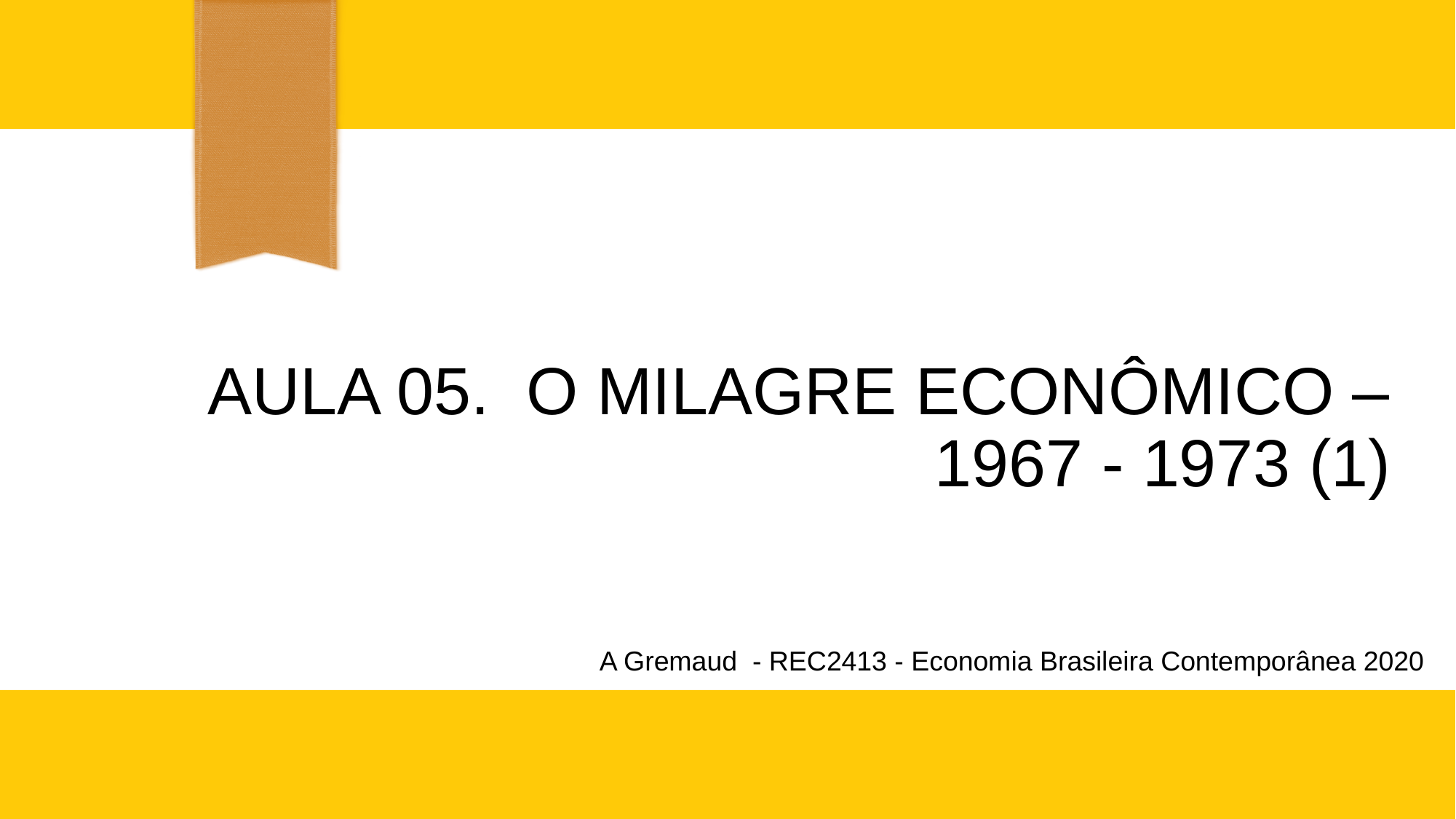

# Aula 05.  O Milagre Econômico – 1967 - 1973 (1)
A Gremaud  - REC2413 - Economia Brasileira Contemporânea 2020